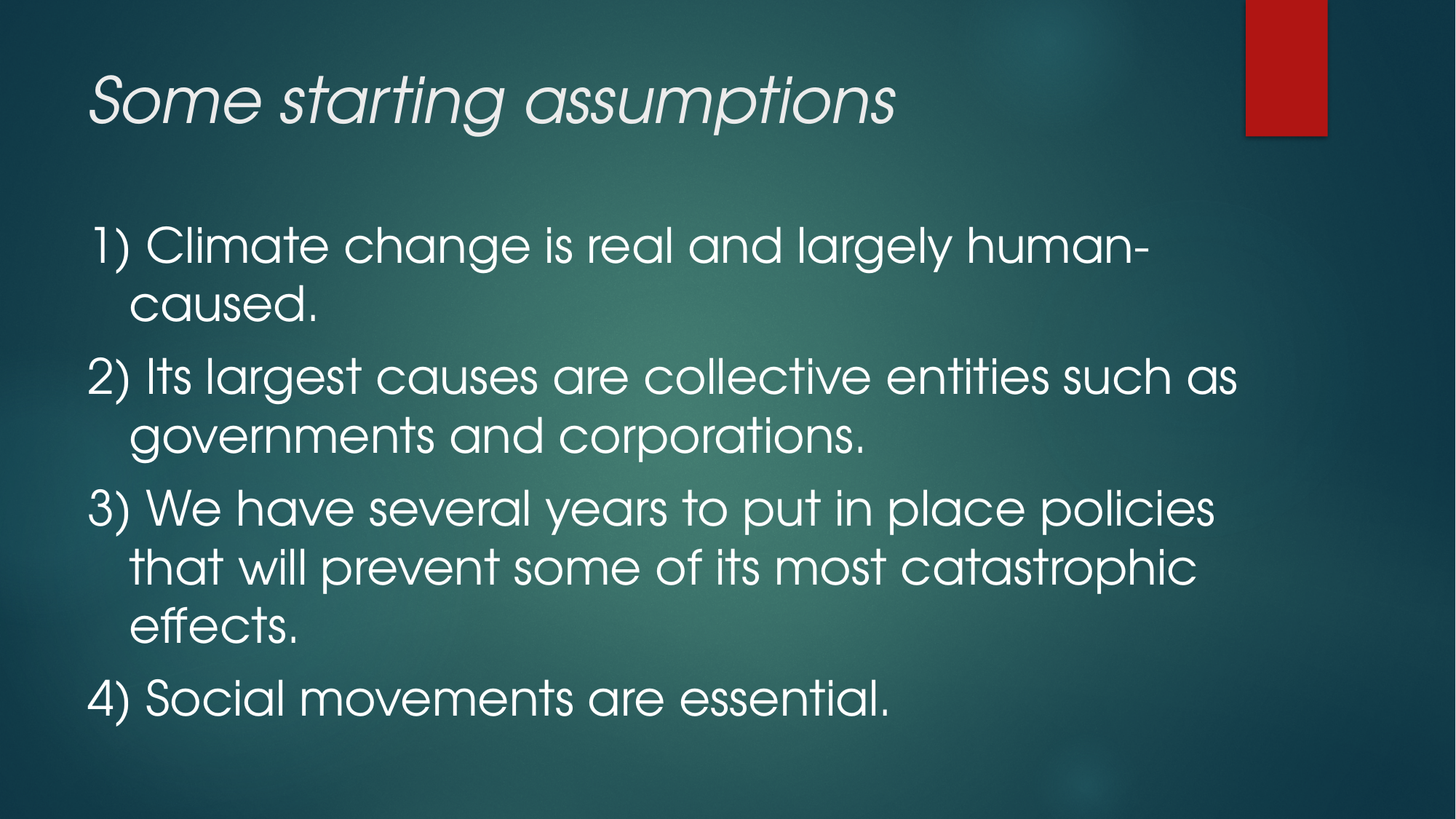

# Some starting assumptions
1) Climate change is real and largely human-caused.
2) Its largest causes are collective entities such as governments and corporations.
3) We have several years to put in place policies that will prevent some of its most catastrophic effects.
4) Social movements are essential.